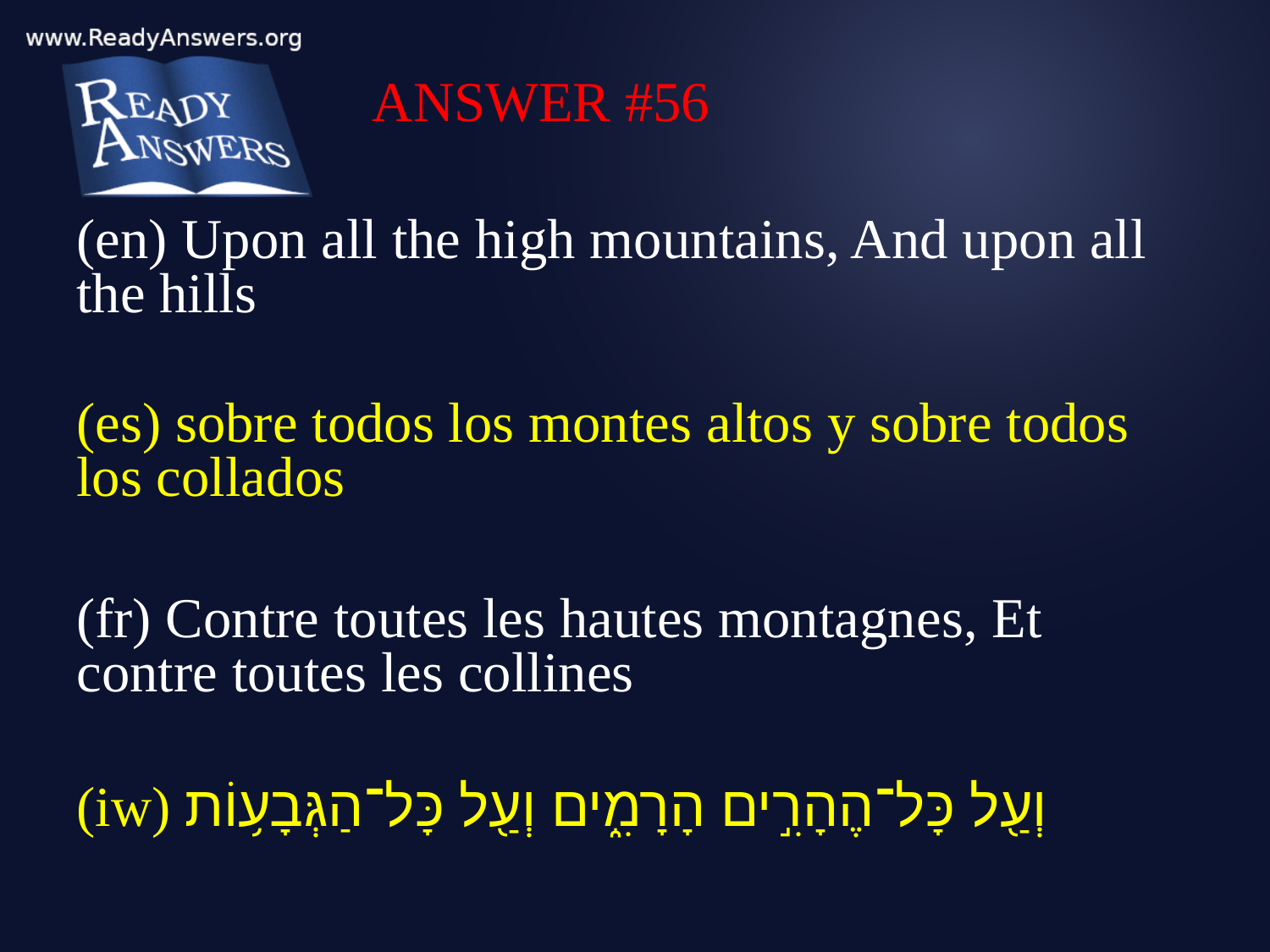

ANSWER #56
(en) Upon all the high mountains, And upon all the hills
(es) sobre todos los montes altos y sobre todos los collados
(fr) Contre toutes les hautes montagnes, Et contre toutes les collines
(iw) וְעַ֖ל כָּל־הֶהָרִ֣ים הָרָמִ֑ים וְעַ֖ל כָּל־הַגְּבָע֥וֹת